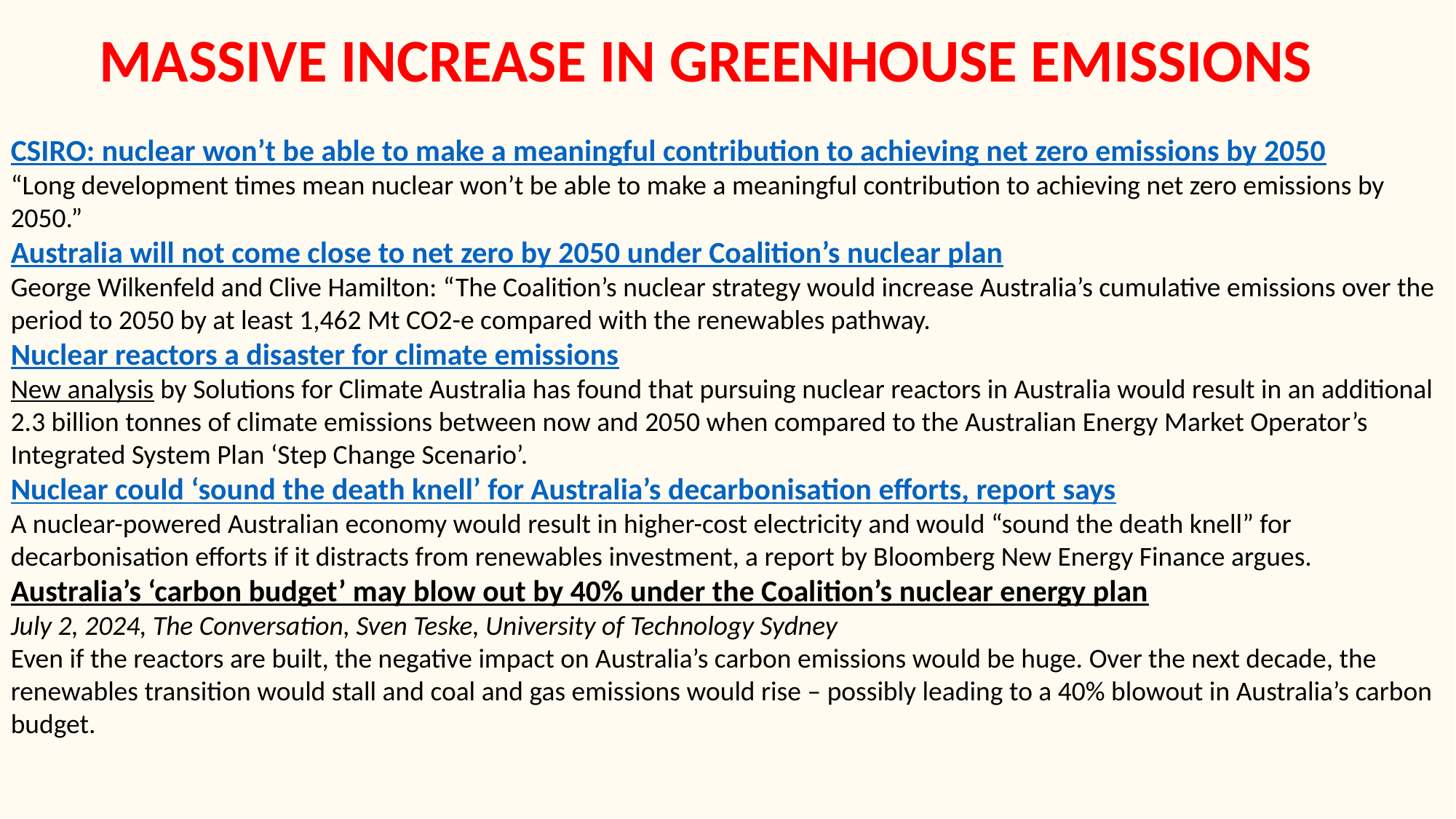

MASSIVE INCREASE IN GREENHOUSE EMISSIONS

CSIRO: nuclear won’t be able to make a meaningful contribution to achieving net zero emissions by 2050
“Long development times mean nuclear won’t be able to make a meaningful contribution to achieving net zero emissions by 2050.”
Australia will not come close to net zero by 2050 under Coalition’s nuclear plan
George Wilkenfeld and Clive Hamilton: “The Coalition’s nuclear strategy would increase Australia’s cumulative emissions over the period to 2050 by at least 1,462 Mt CO2-e compared with the renewables pathway.
Nuclear reactors a disaster for climate emissions
New analysis by Solutions for Climate Australia has found that pursuing nuclear reactors in Australia would result in an additional 2.3 billion tonnes of climate emissions between now and 2050 when compared to the Australian Energy Market Operator’s Integrated System Plan ‘Step Change Scenario’.
Nuclear could ‘sound the death knell’ for Australia’s decarbonisation efforts, report says
A nuclear-powered Australian economy would result in higher-cost electricity and would “sound the death knell” for decarbonisation efforts if it distracts from renewables investment, a report by Bloomberg New Energy Finance argues.
Australia’s ‘carbon budget’ may blow out by 40% under the Coalition’s nuclear energy plan
July 2, 2024, The Conversation, Sven Teske, University of Technology Sydney
Even if the reactors are built, the negative impact on Australia’s carbon emissions would be huge. Over the next decade, the renewables transition would stall and coal and gas emissions would rise – possibly leading to a 40% blowout in Australia’s carbon budget.